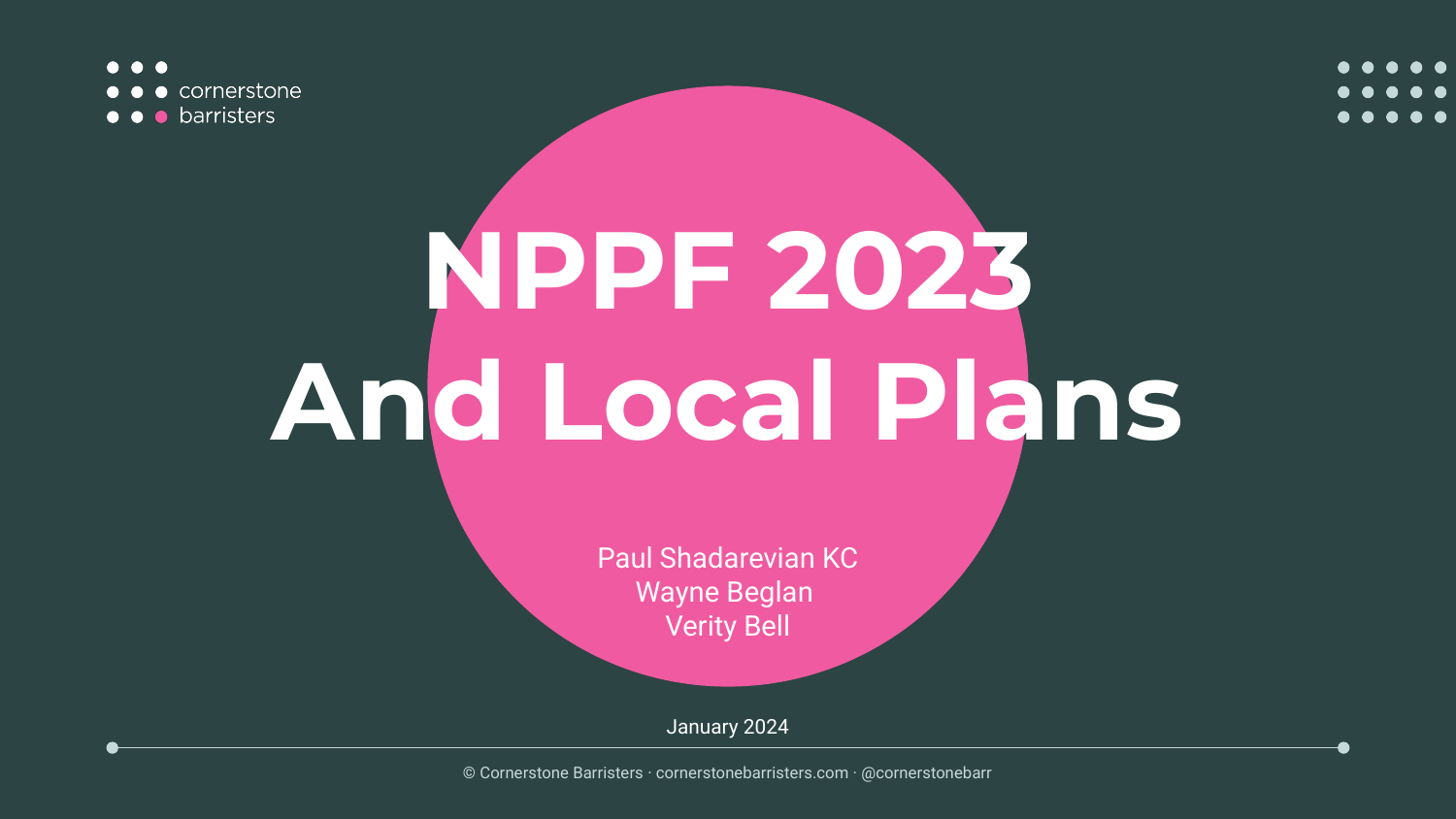

NPPF 2023
And Local Plans
Paul Shadarevian KC
Wayne Beglan
Verity Bell
January 2024